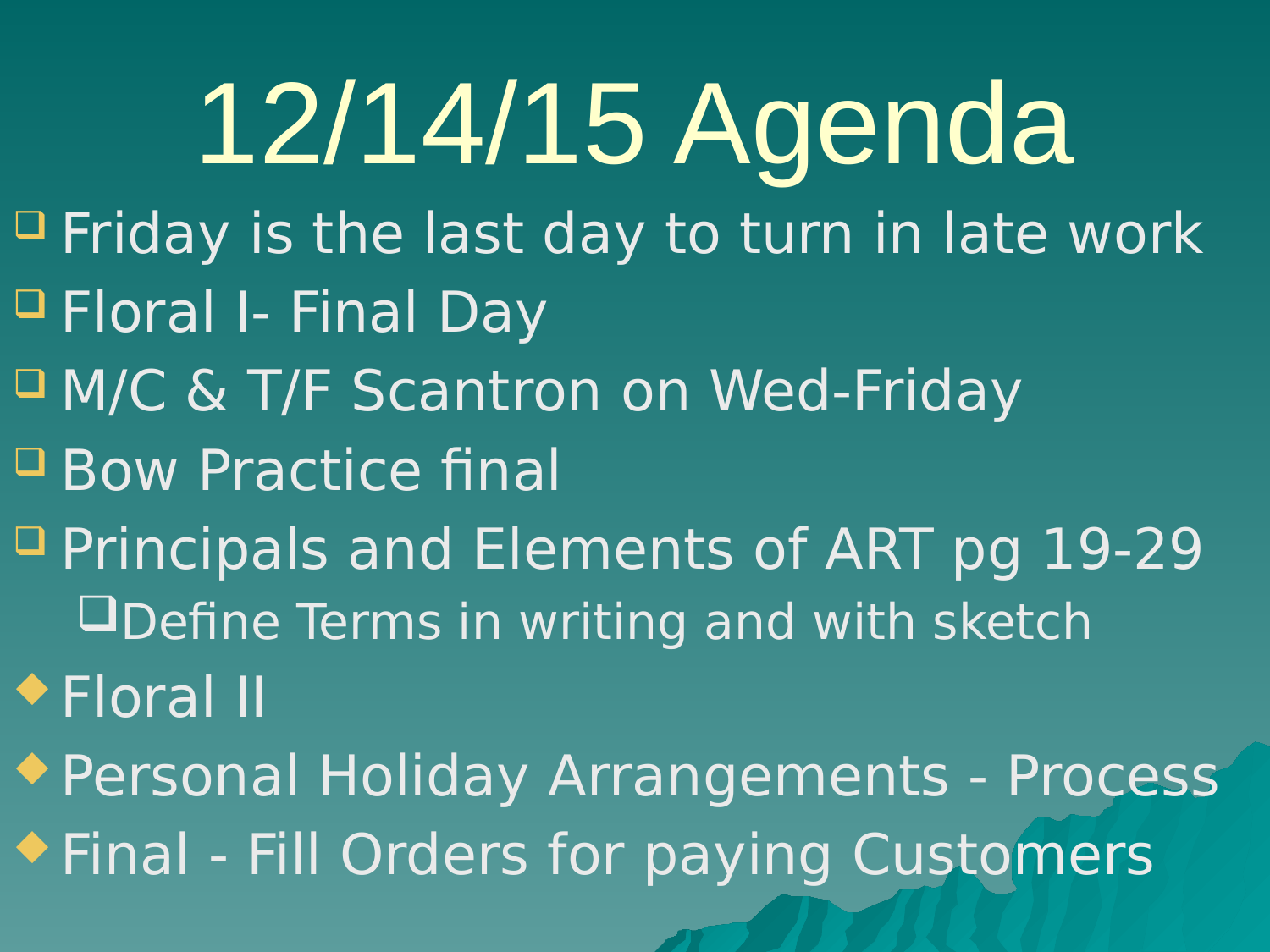

# 12/14/15 Agenda
Friday is the last day to turn in late work
Floral I- Final Day
M/C & T/F Scantron on Wed-Friday
Bow Practice final
Principals and Elements of ART pg 19-29
Define Terms in writing and with sketch
Floral II
Personal Holiday Arrangements - Process
Final - Fill Orders for paying Customers